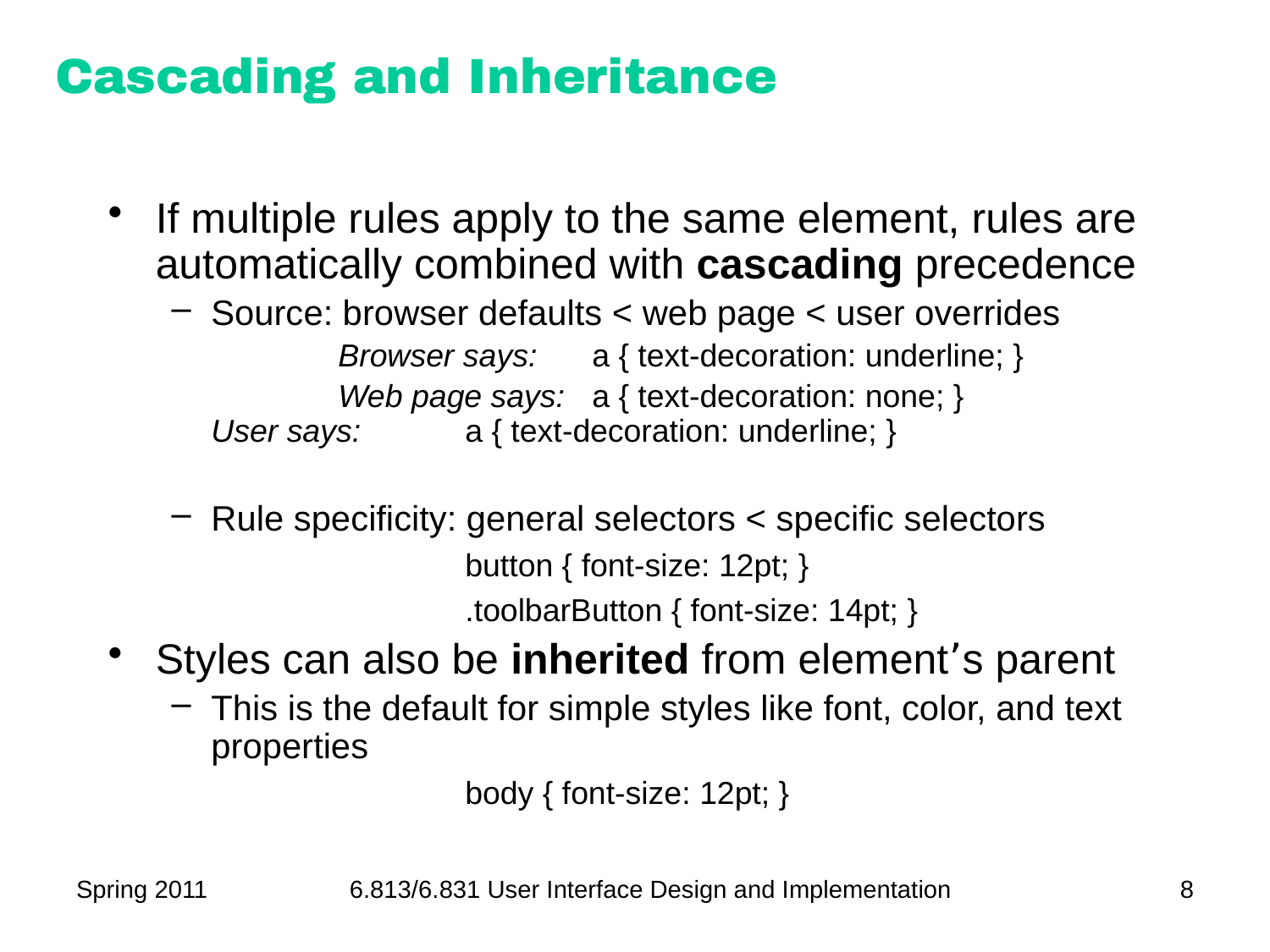

# Cascading and Inheritance
If multiple rules apply to the same element, rules are automatically combined with cascading precedence
Source: browser defaults < web page < user overrides
		Browser says:	a { text-decoration: underline; }
		Web page says:	a { text-decoration: none; } 		User says:	a { text-decoration: underline; }

Rule specificity: general selectors < specific selectors
 			button { font-size: 12pt; }
			.toolbarButton { font-size: 14pt; }
Styles can also be inherited from element’s parent
This is the default for simple styles like font, color, and text properties
 			body { font-size: 12pt; }
Spring 2011
6.813/6.831 User Interface Design and Implementation
8